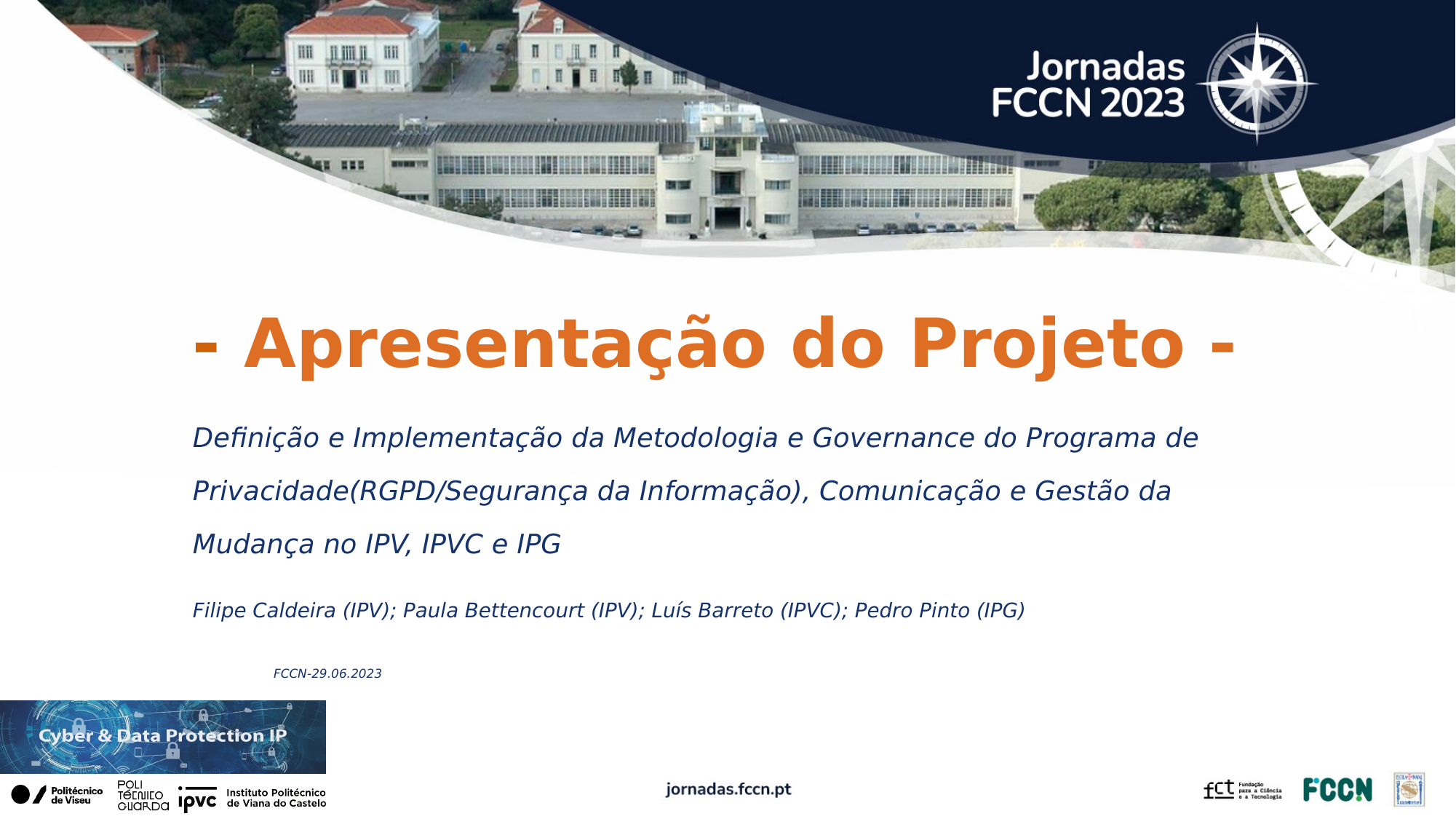

# - Apresentação do Projeto -
Definição e Implementação da Metodologia e Governance do Programa de Privacidade(RGPD/Segurança da Informação), Comunicação e Gestão da Mudança no IPV, IPVC e IPG

Filipe Caldeira (IPV); Paula Bettencourt (IPV); Luís Barreto (IPVC); Pedro Pinto (IPG)

								FCCN-29.06.2023